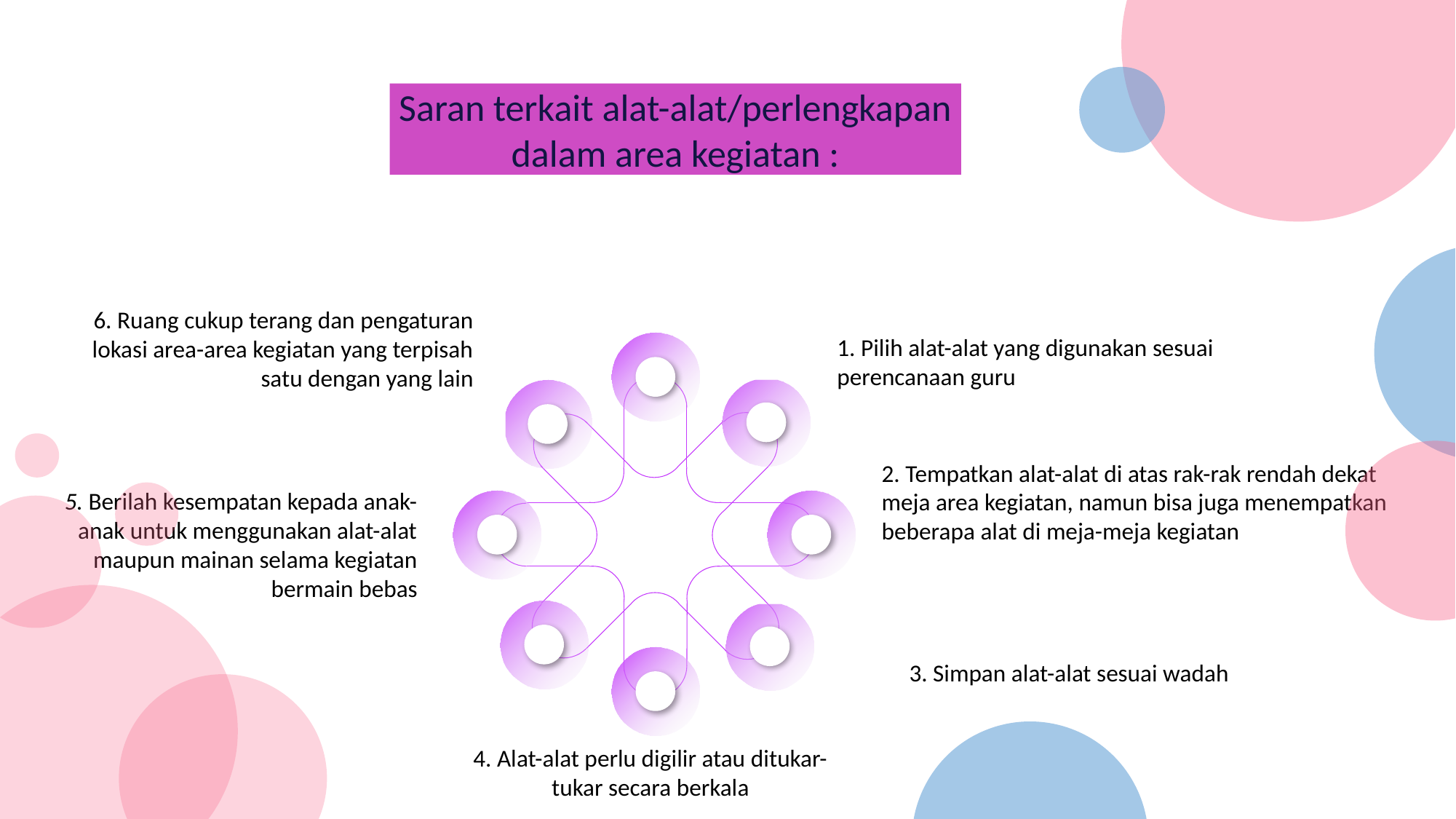

Saran terkait alat-alat/perlengkapan dalam area kegiatan :

6. Ruang cukup terang dan pengaturan lokasi area-area kegiatan yang terpisah satu dengan yang lain

1. Pilih alat-alat yang digunakan sesuai perencanaan guru

2. Tempatkan alat-alat di atas rak-rak rendah dekat meja area kegiatan, namun bisa juga menempatkan beberapa alat di meja-meja kegiatan
5. Berilah kesempatan kepada anak-anak untuk menggunakan alat-alat maupun mainan selama kegiatan bermain bebas

3. Simpan alat-alat sesuai wadah
4. Alat-alat perlu digilir atau ditukar-tukar secara berkala